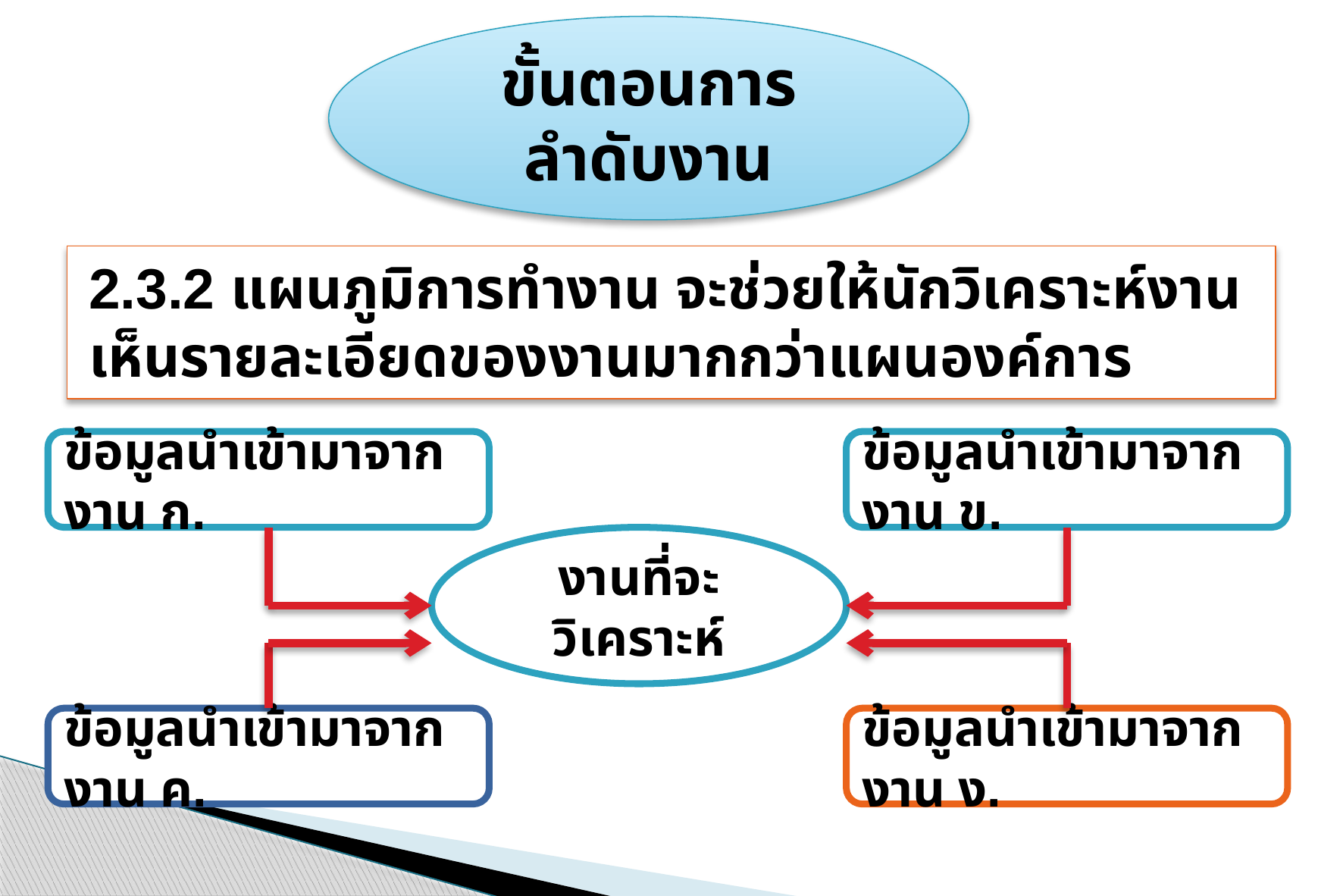

ขั้นตอนการลำดับงาน
2.3.2 แผนภูมิการทำงาน จะช่วยให้นักวิเคราะห์งานเห็นรายละเอียดของงานมากกว่าแผนองค์การ
ข้อมูลนำเข้ามาจากงาน ก.
ข้อมูลนำเข้ามาจากงาน ข.
งานที่จะวิเคราะห์
ข้อมูลนำเข้ามาจากงาน ค.
ข้อมูลนำเข้ามาจากงาน ง.